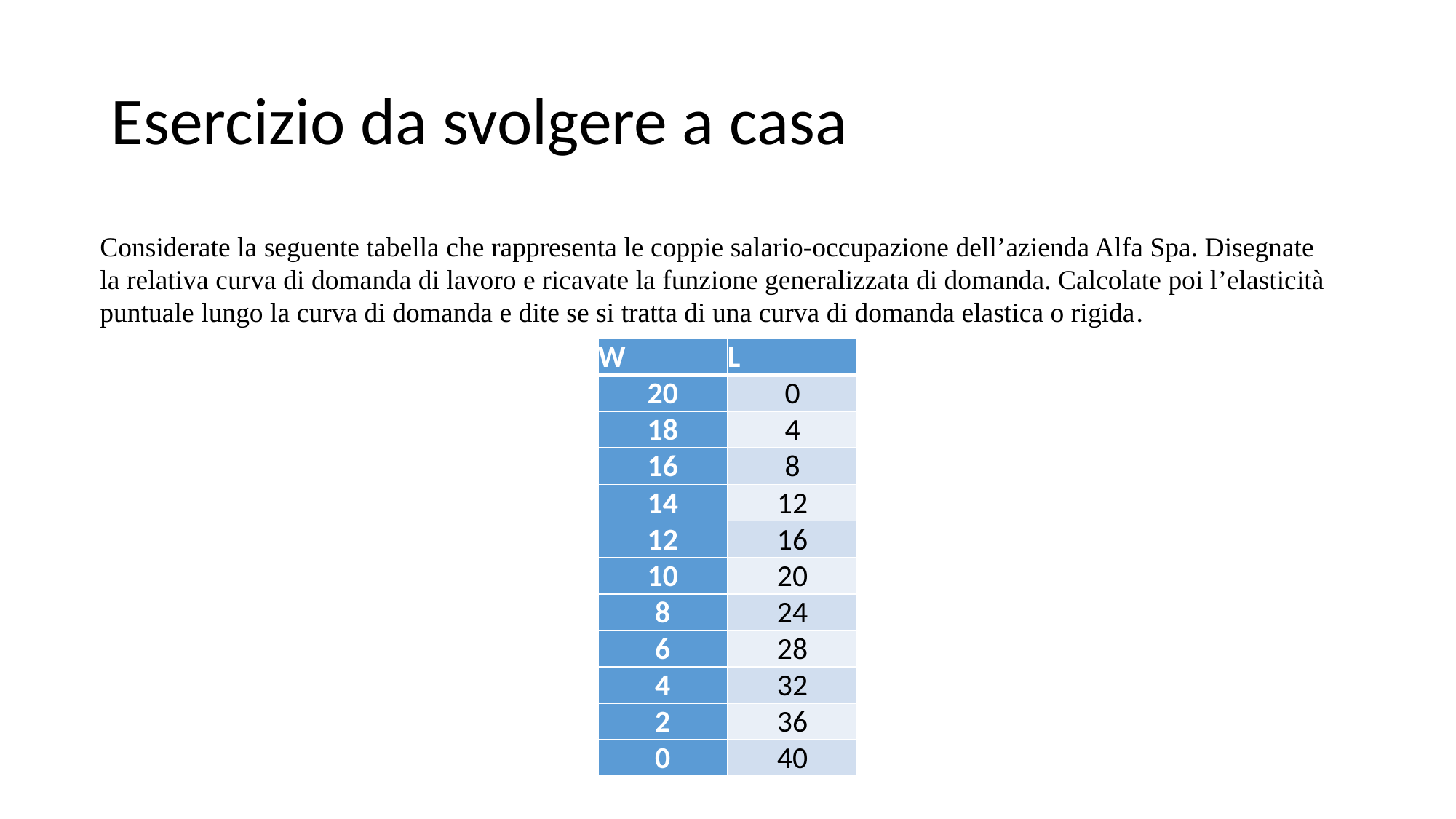

# Esercizio da svolgere a casa
Considerate la seguente tabella che rappresenta le coppie salario-occupazione dell’azienda Alfa Spa. Disegnate la relativa curva di domanda di lavoro e ricavate la funzione generalizzata di domanda. Calcolate poi l’elasticità puntuale lungo la curva di domanda e dite se si tratta di una curva di domanda elastica o rigida.
| W | L |
| --- | --- |
| 20 | 0 |
| 18 | 4 |
| 16 | 8 |
| 14 | 12 |
| 12 | 16 |
| 10 | 20 |
| 8 | 24 |
| 6 | 28 |
| 4 | 32 |
| 2 | 36 |
| 0 | 40 |